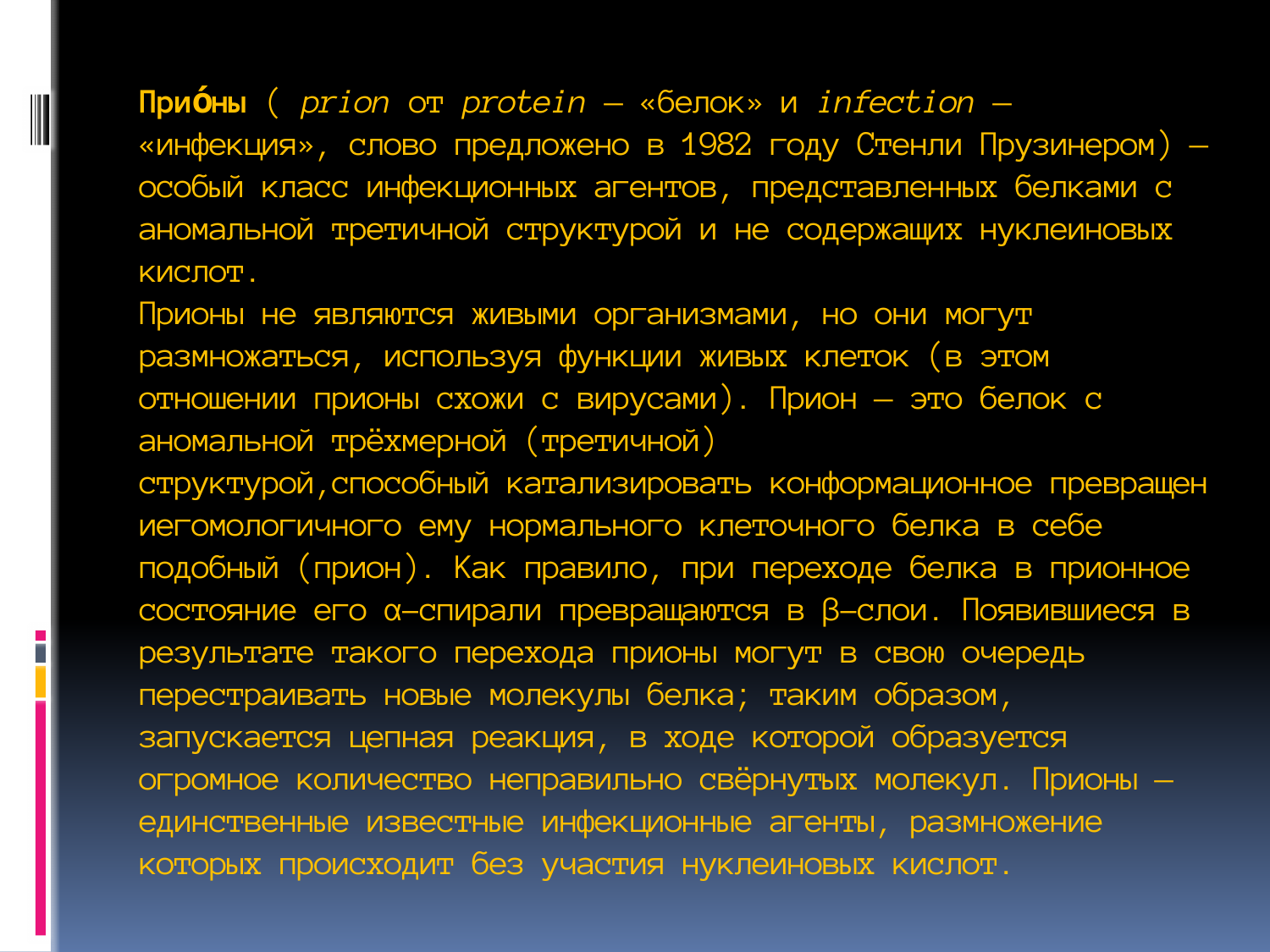

# Прио́ны ( prion от protein — «белок» и infection — «инфекция», слово предложено в 1982 году Стенли Прузинером) — особый класс инфекционных агентов, представленных белками с аномальной третичной структурой и не содержащих нуклеиновых кислот. Прионы не являются живыми организмами, но они могут размножаться, используя функции живых клеток (в этом отношении прионы схожи с вирусами). Прион — это белок с аномальной трёхмерной (третичной) структурой,способный катализировать конформационное превращениегомологичного ему нормального клеточного белка в себе подобный (прион). Как правило, при переходе белка в прионное состояние его α-спирали превращаются в β-слои. Появившиеся в результате такого перехода прионы могут в свою очередь перестраивать новые молекулы белка; таким образом, запускается цепная реакция, в ходе которой образуется огромное количество неправильно свёрнутых молекул. Прионы — единственные известные инфекционные агенты, размножение которых происходит без участия нуклеиновых кислот.